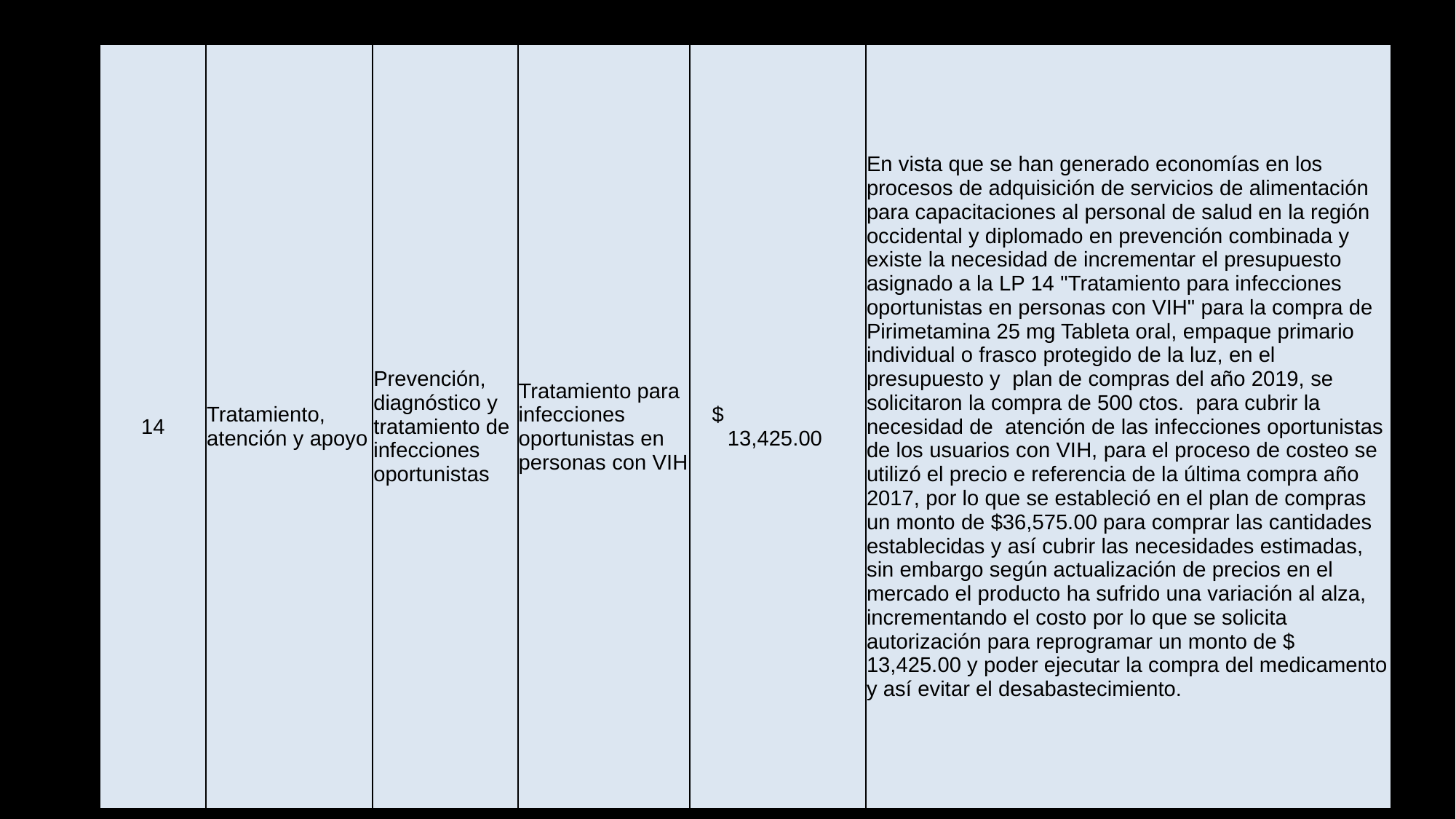

| 14 | Tratamiento, atención y apoyo | Prevención, diagnóstico y tratamiento de infecciones oportunistas | Tratamiento para infecciones oportunistas en personas con VIH | $ 13,425.00 | En vista que se han generado economías en los procesos de adquisición de servicios de alimentación para capacitaciones al personal de salud en la región occidental y diplomado en prevención combinada y existe la necesidad de incrementar el presupuesto asignado a la LP 14 "Tratamiento para infecciones oportunistas en personas con VIH" para la compra de Pirimetamina 25 mg Tableta oral, empaque primario individual o frasco protegido de la luz, en el presupuesto y plan de compras del año 2019, se solicitaron la compra de 500 ctos. para cubrir la necesidad de atención de las infecciones oportunistas de los usuarios con VIH, para el proceso de costeo se utilizó el precio e referencia de la última compra año 2017, por lo que se estableció en el plan de compras un monto de $36,575.00 para comprar las cantidades establecidas y así cubrir las necesidades estimadas, sin embargo según actualización de precios en el mercado el producto ha sufrido una variación al alza, incrementando el costo por lo que se solicita autorización para reprogramar un monto de $ 13,425.00 y poder ejecutar la compra del medicamento y así evitar el desabastecimiento. |
| --- | --- | --- | --- | --- | --- |